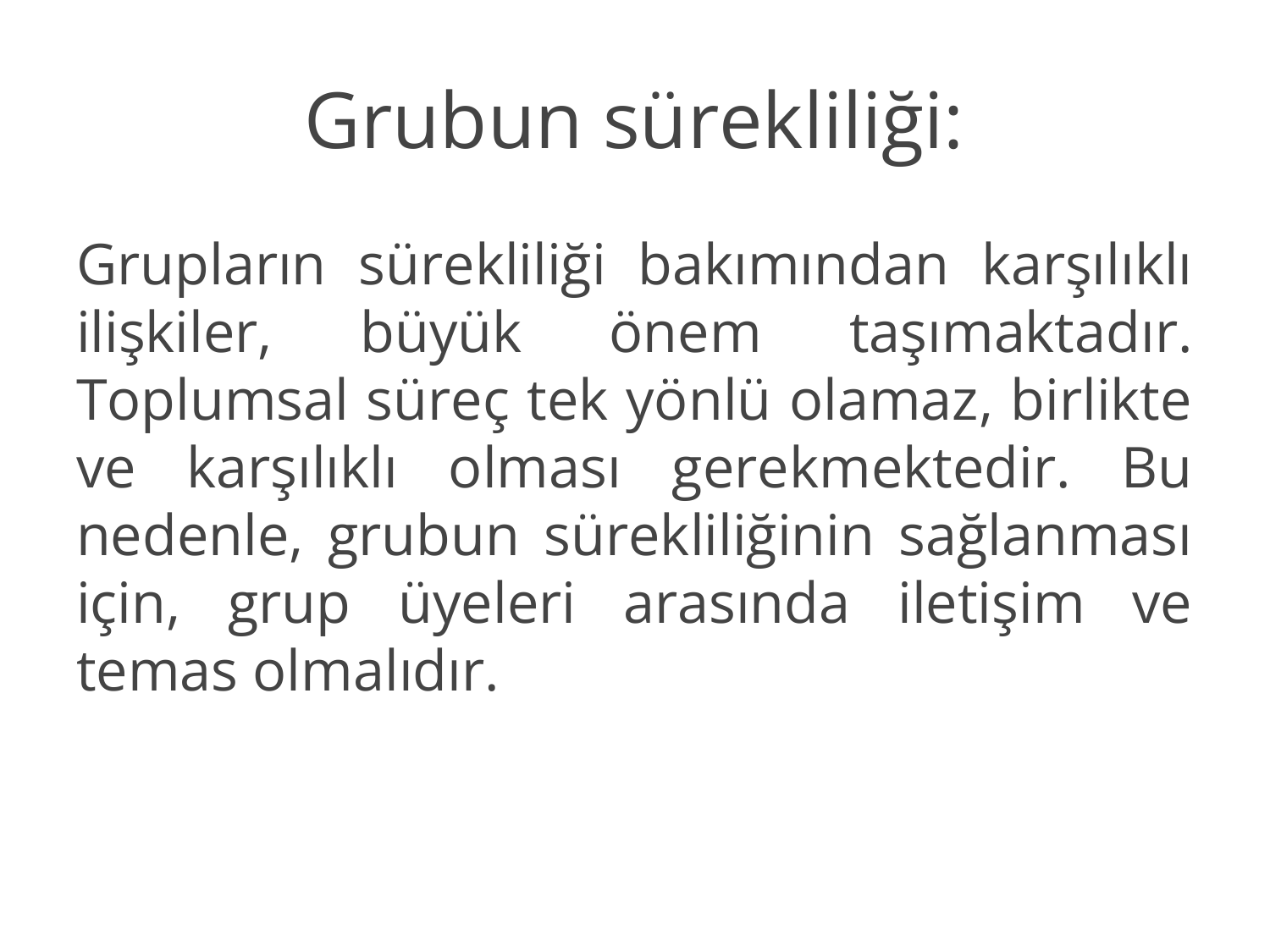

# Grubun sürekliliği:
Grupların sürekliliği bakımından karşılıklı ilişkiler, büyük önem taşımaktadır. Toplumsal süreç tek yönlü olamaz, birlikte ve karşılıklı olması gerekmektedir. Bu nedenle, grubun sürekliliğinin sağlanması için, grup üyeleri arasında iletişim ve temas olmalıdır.